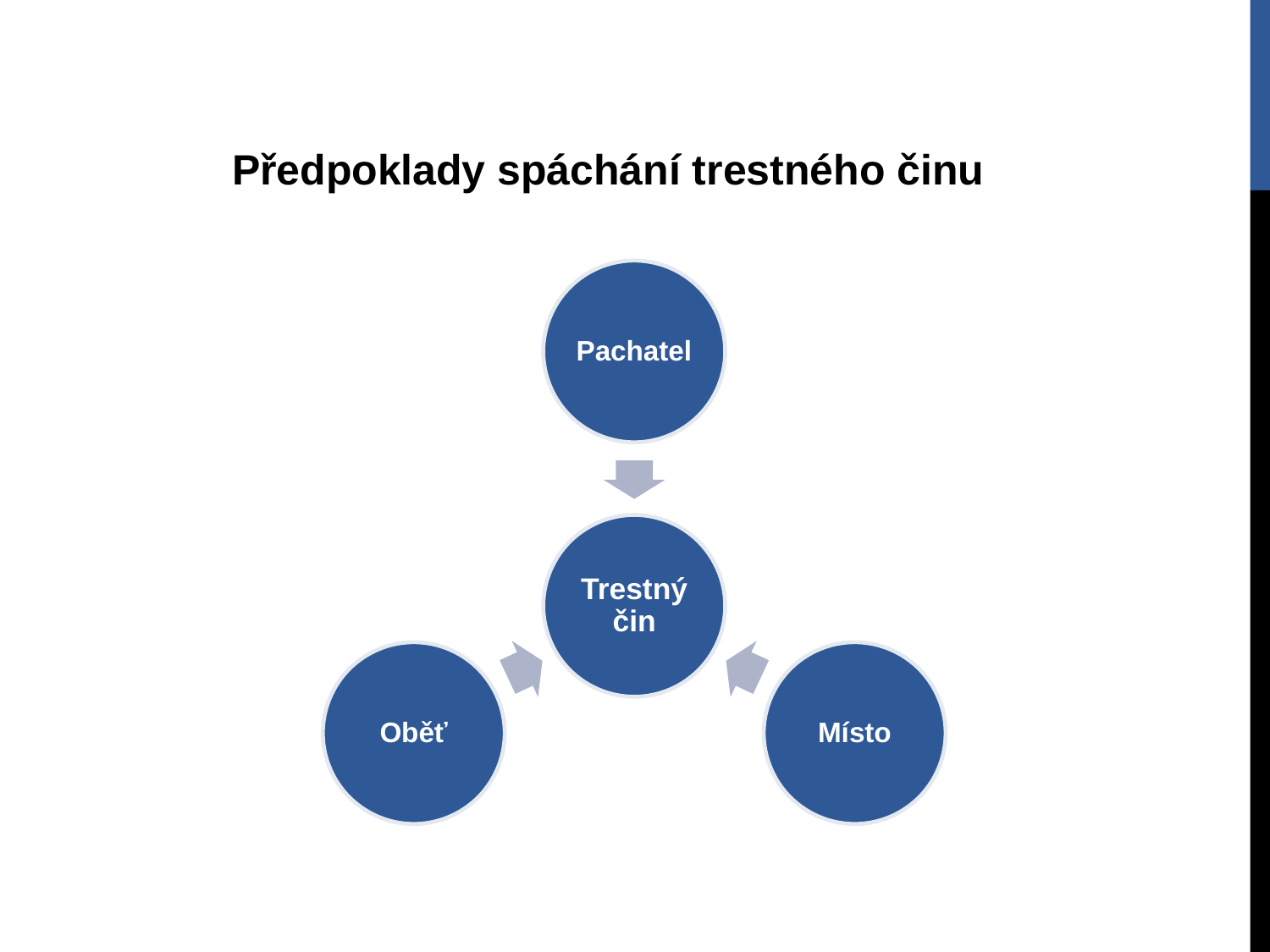

Předpoklady spáchání trestného činu
Trestný čin

Pachatel

Místo

Oběť